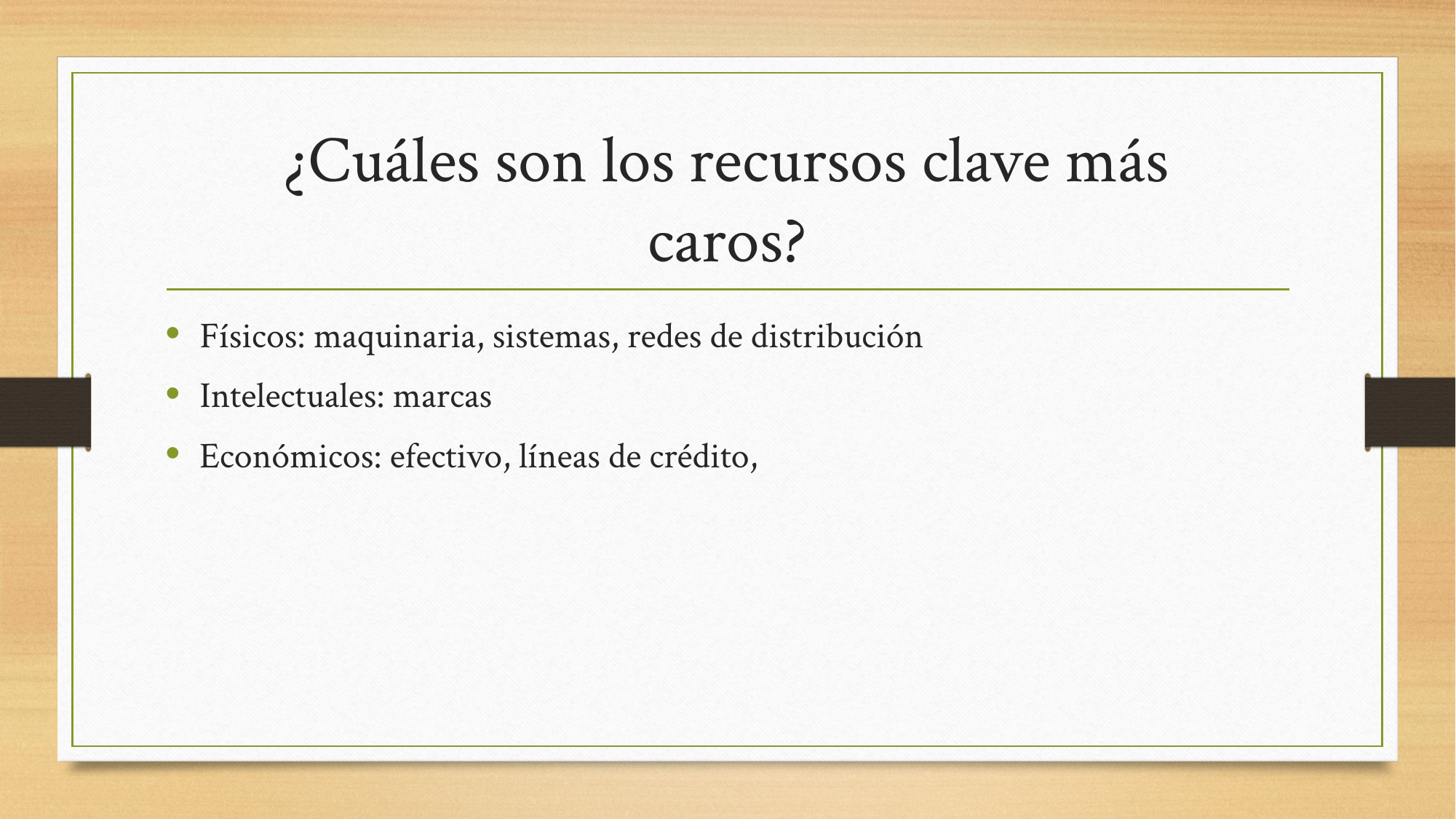

# ¿Cuáles son los recursos clave más caros?
Físicos: maquinaria, sistemas, redes de distribución
Intelectuales: marcas
Económicos: efectivo, líneas de crédito,